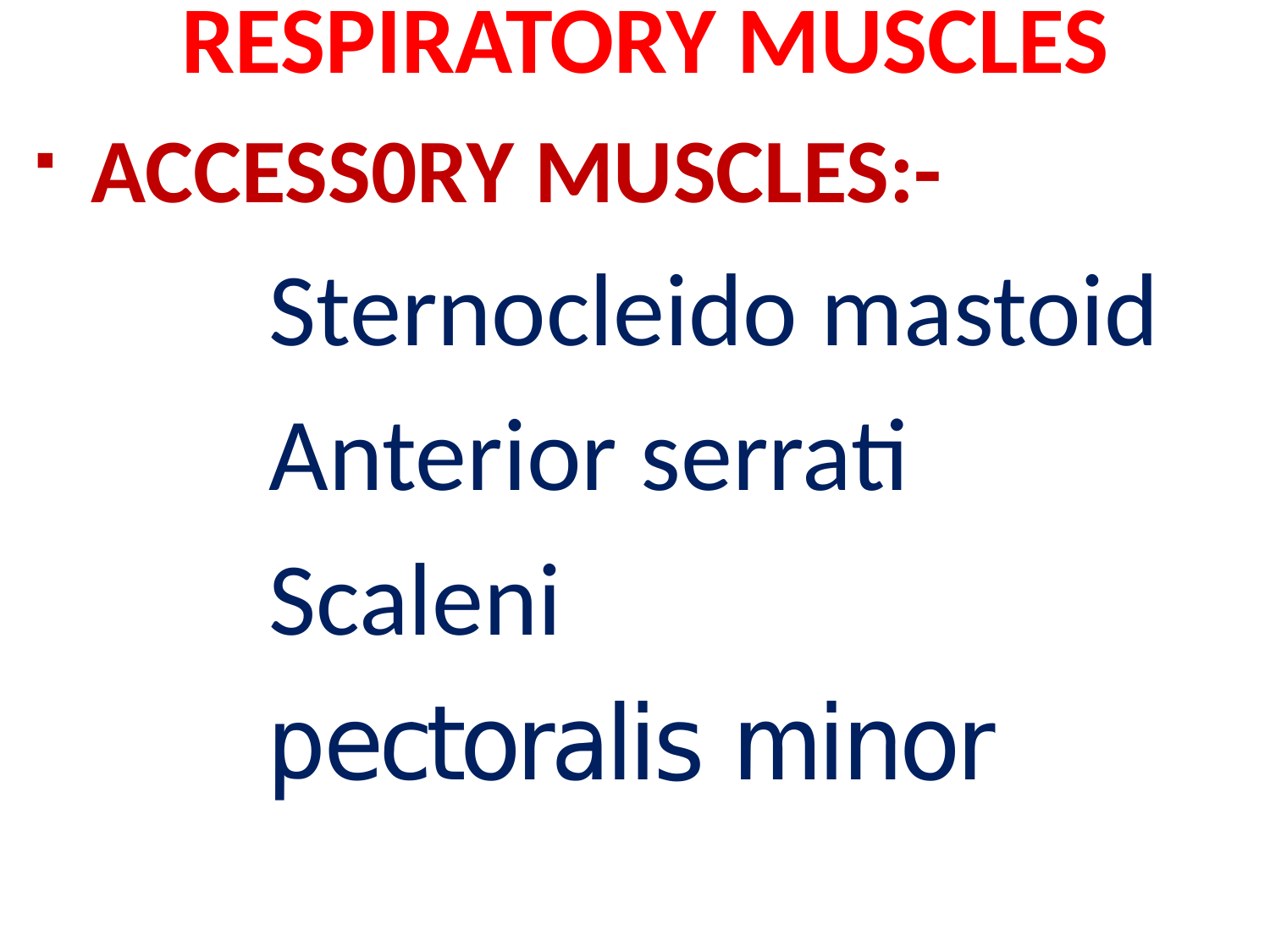

# RESPIRATORY MUSCLES
 ACCESS0RY MUSCLES:-
          Sternocleido mastoid
          Anterior serrati
          Scaleni
          pectoralis minor